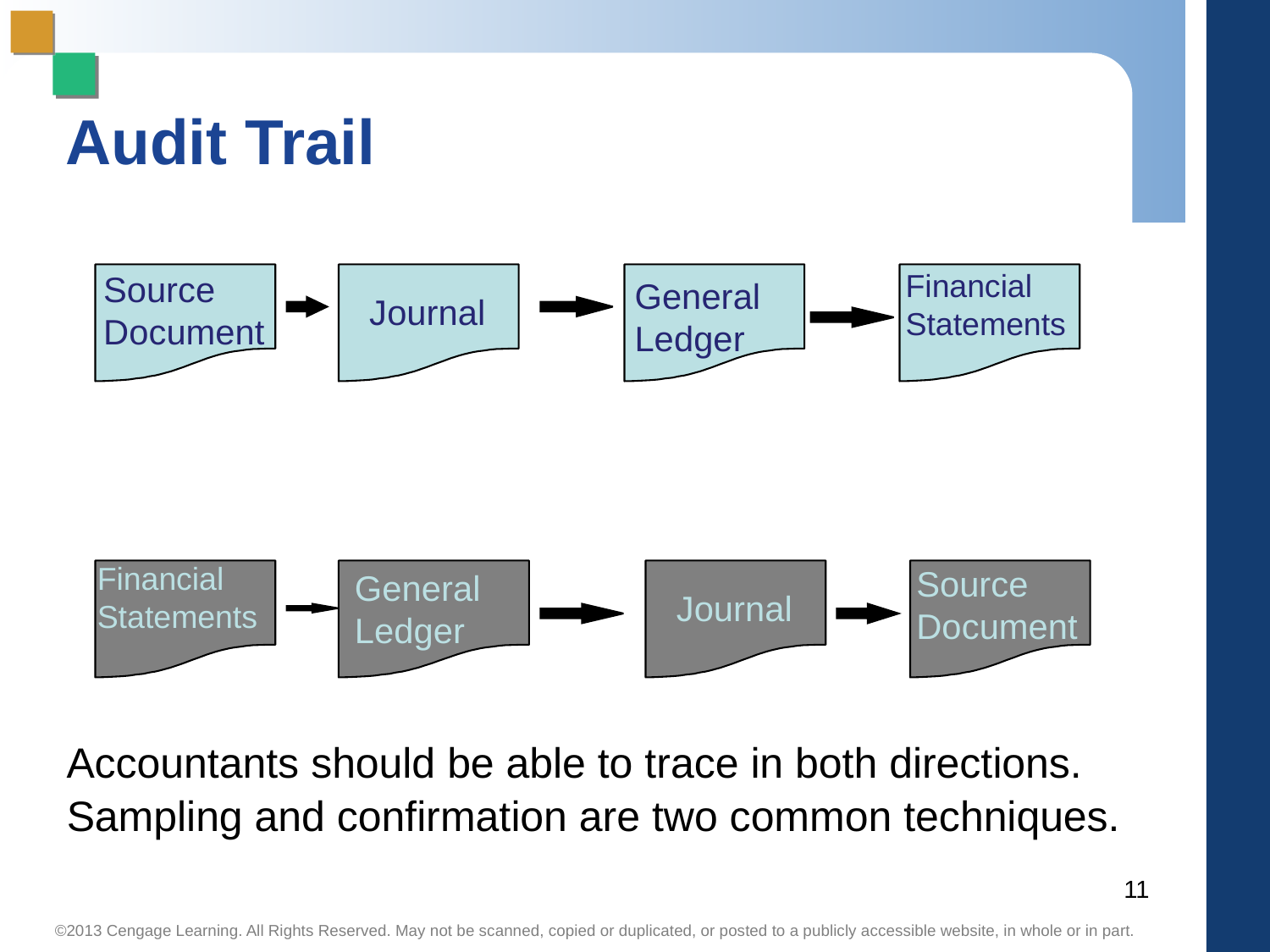

Audit Trail
Financial
Statements
Source
Document

General
Ledger
Journal

Financial
Statements
Source
Document
General
Ledger

Journal

Accountants should be able to trace in both directions.
Sampling and confirmation are two common techniques.

11